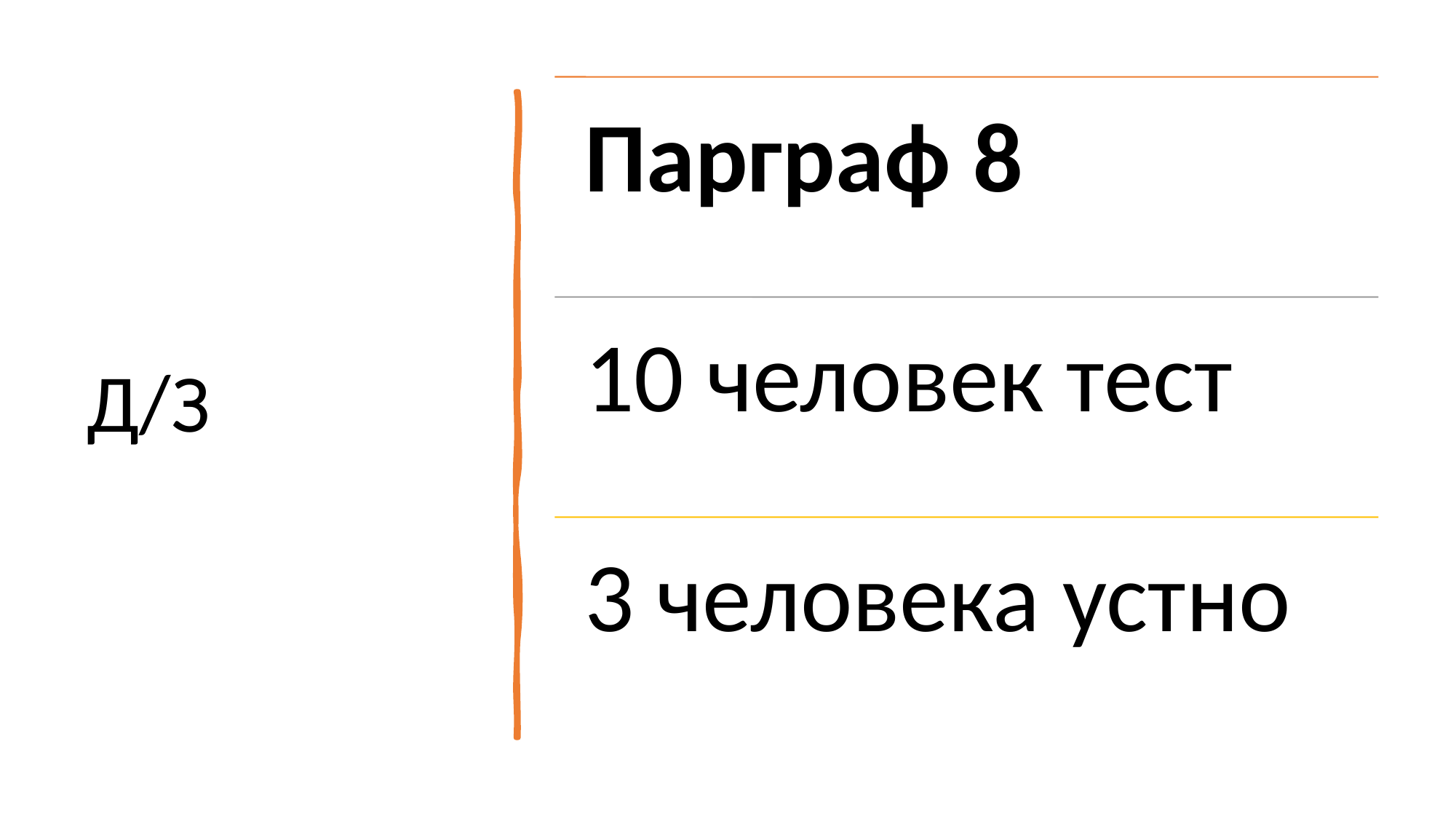

Парграф 8
10 человек тест
3 человека устно
# Д/З